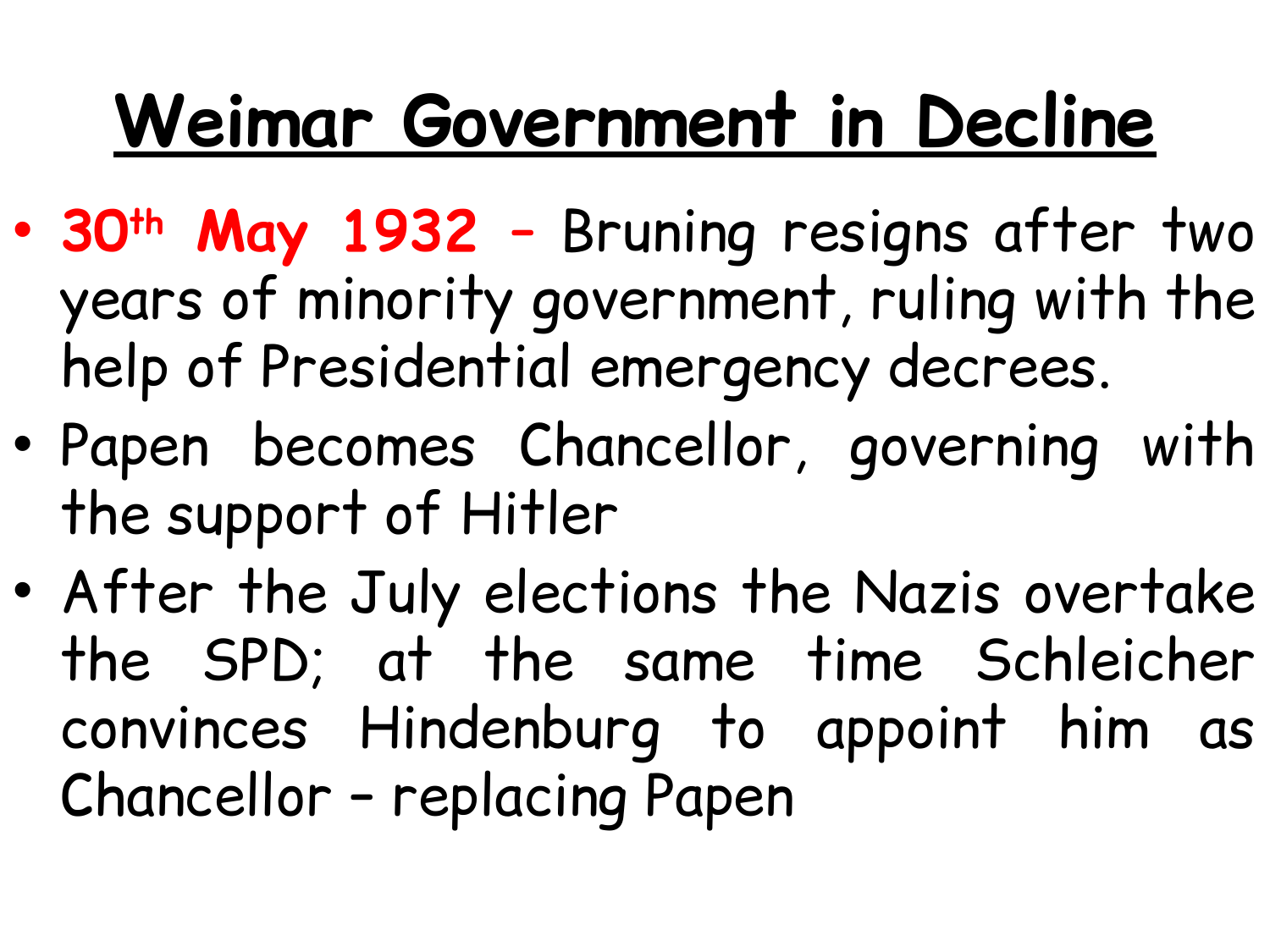

# Weimar Government in Decline
30th May 1932 – Bruning resigns after two years of minority government, ruling with the help of Presidential emergency decrees.
Papen becomes Chancellor, governing with the support of Hitler
After the July elections the Nazis overtake the SPD; at the same time Schleicher convinces Hindenburg to appoint him as Chancellor – replacing Papen